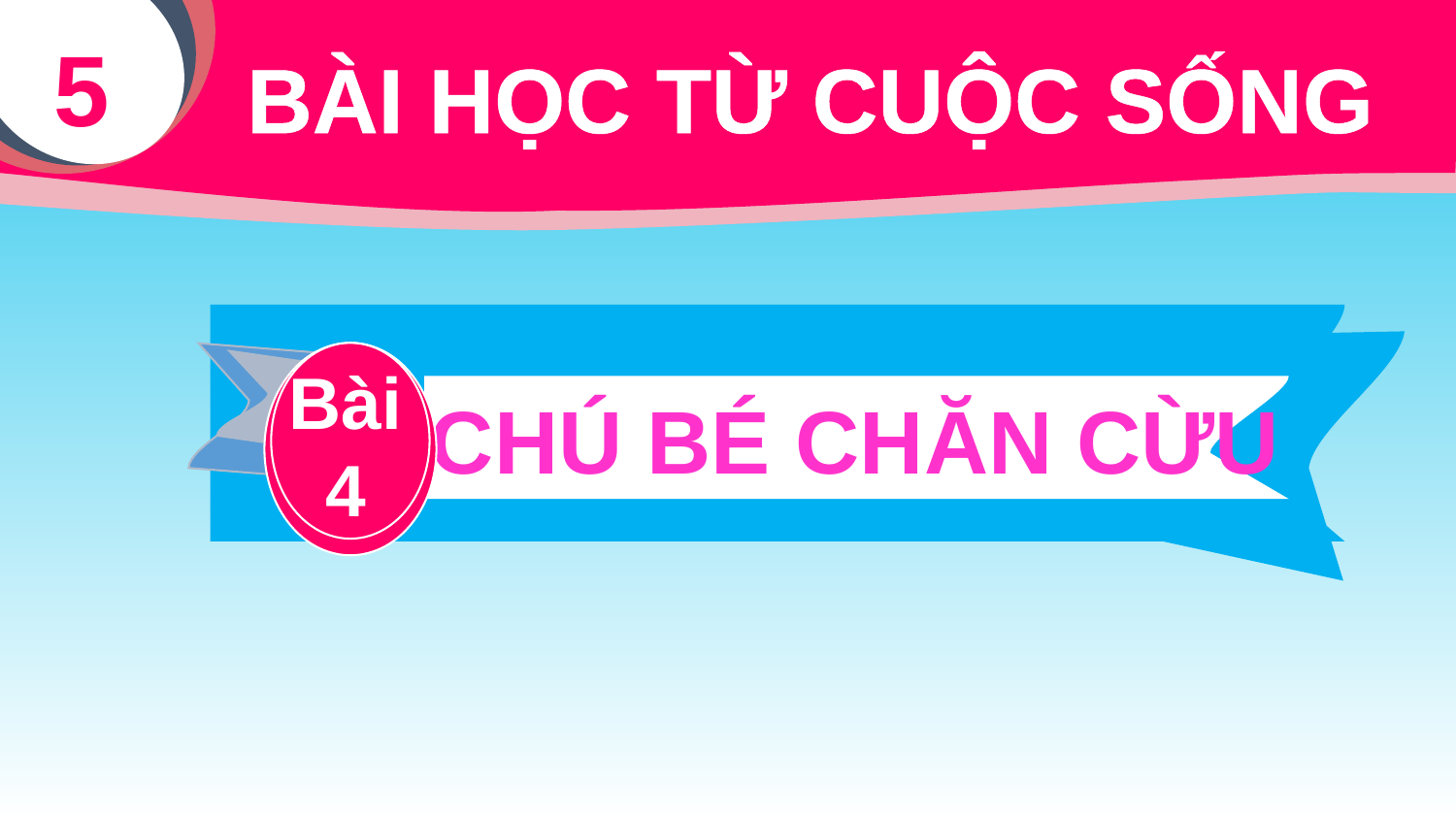

5
BÀI HỌC TỪ CUỘC SỐNG

Bài
4

CHÚ BÉ CHĂN CỪU